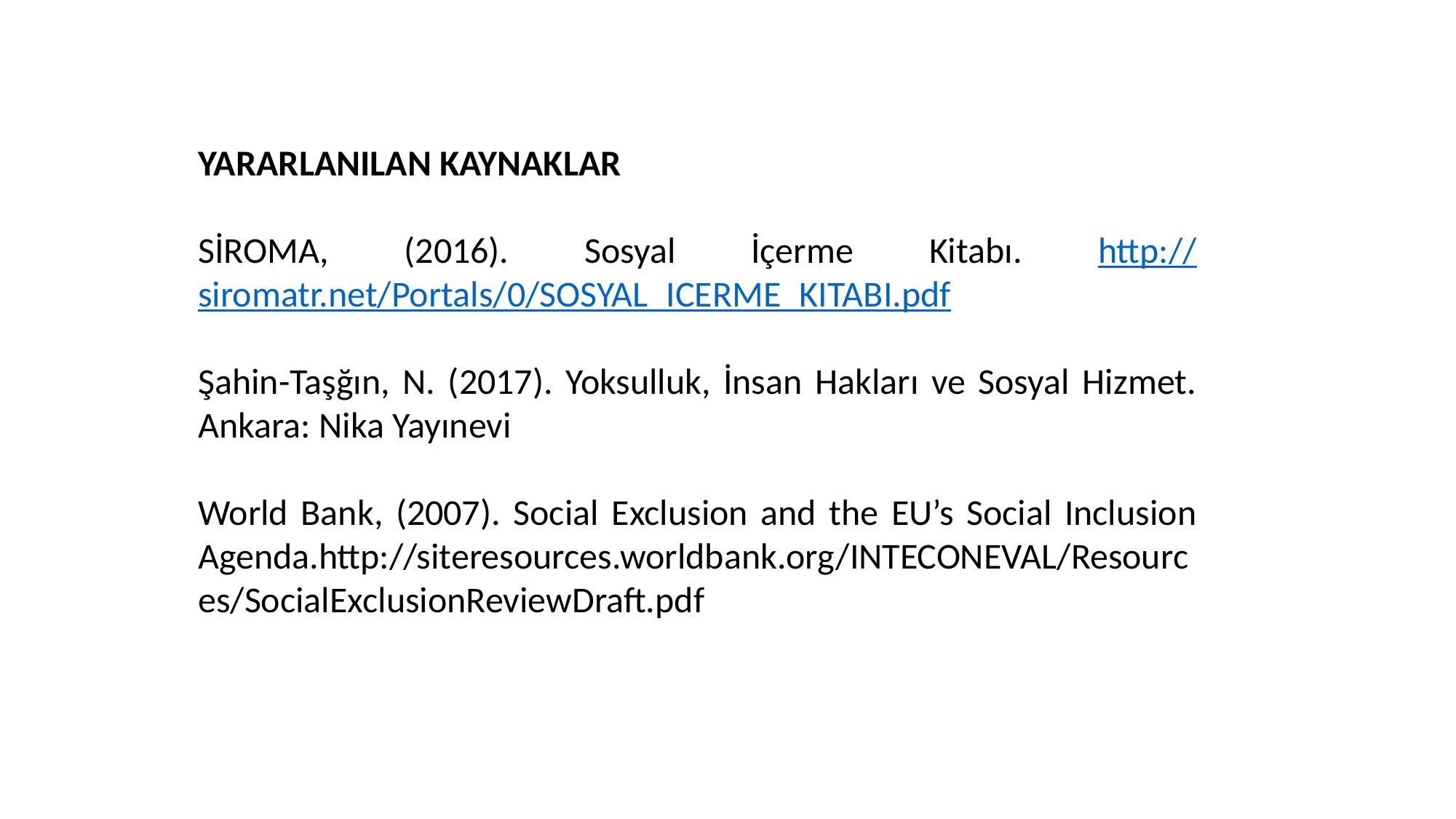

YARARLANILAN KAYNAKLAR

SİROMA, (2016). Sosyal İçerme Kitabı. http://siromatr.net/Portals/0/SOSYAL_ICERME_KITABI.pdf

Şahin-Taşğın, N. (2017). Yoksulluk, İnsan Hakları ve Sosyal Hizmet. Ankara: Nika Yayınevi

World Bank, (2007). Social Exclusion and the EU’s Social Inclusion Agenda.http://siteresources.worldbank.org/INTECONEVAL/Resources/SocialExclusionReviewDraft.pdf